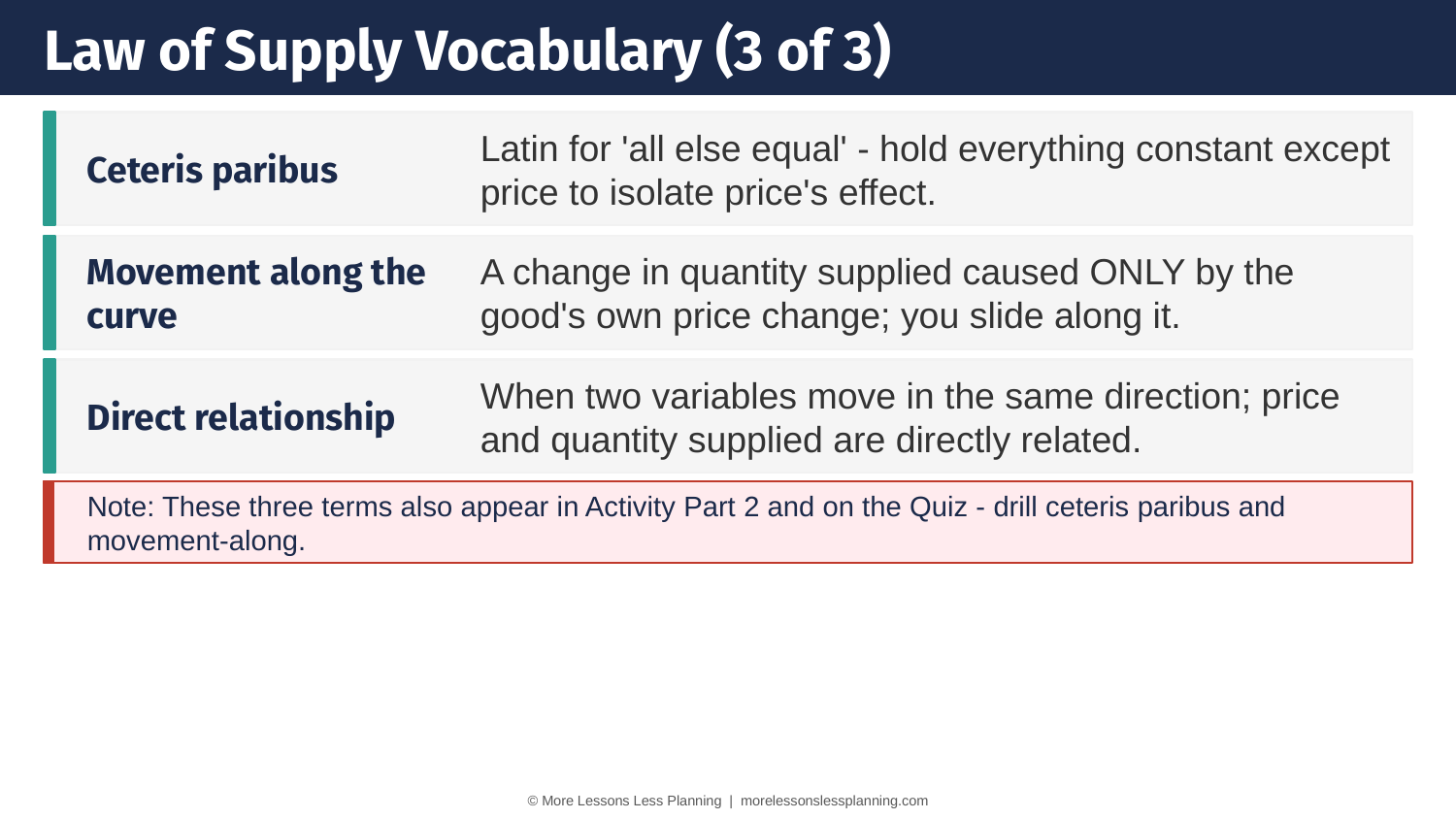

Law of Supply Vocabulary (3 of 3)

Ceteris paribus
Latin for 'all else equal' - hold everything constant except price to isolate price's effect.

Movement along the curve
A change in quantity supplied caused ONLY by the good's own price change; you slide along it.

Direct relationship
When two variables move in the same direction; price and quantity supplied are directly related.

Note: These three terms also appear in Activity Part 2 and on the Quiz - drill ceteris paribus and movement-along.
© More Lessons Less Planning  |  morelessonslessplanning.com